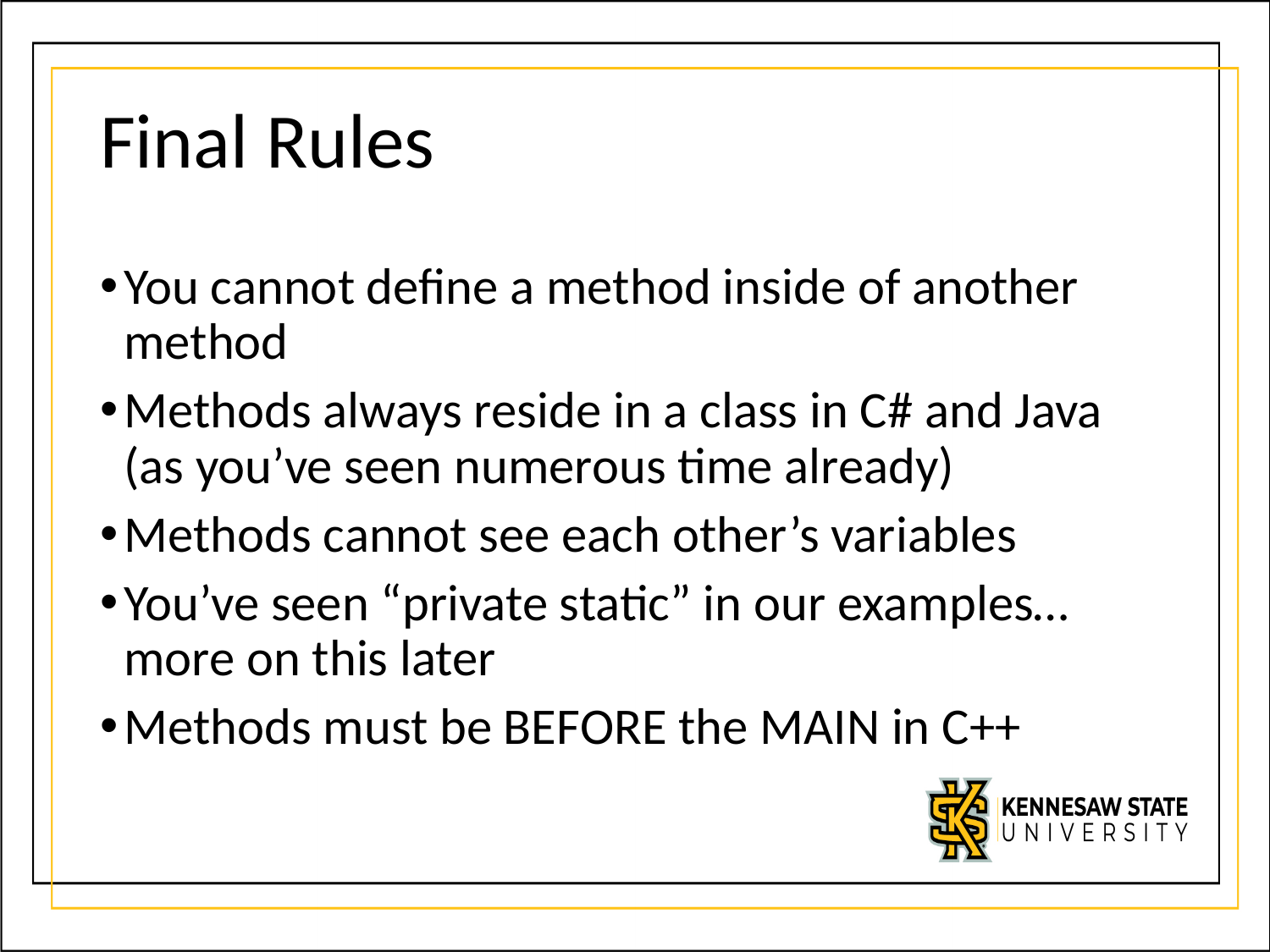

# Final Rules
You cannot define a method inside of another method
Methods always reside in a class in C# and Java
(as you’ve seen numerous time already)
Methods cannot see each other’s variables
You’ve seen “private static” in our examples… more on this later
Methods must be BEFORE the MAIN in C++